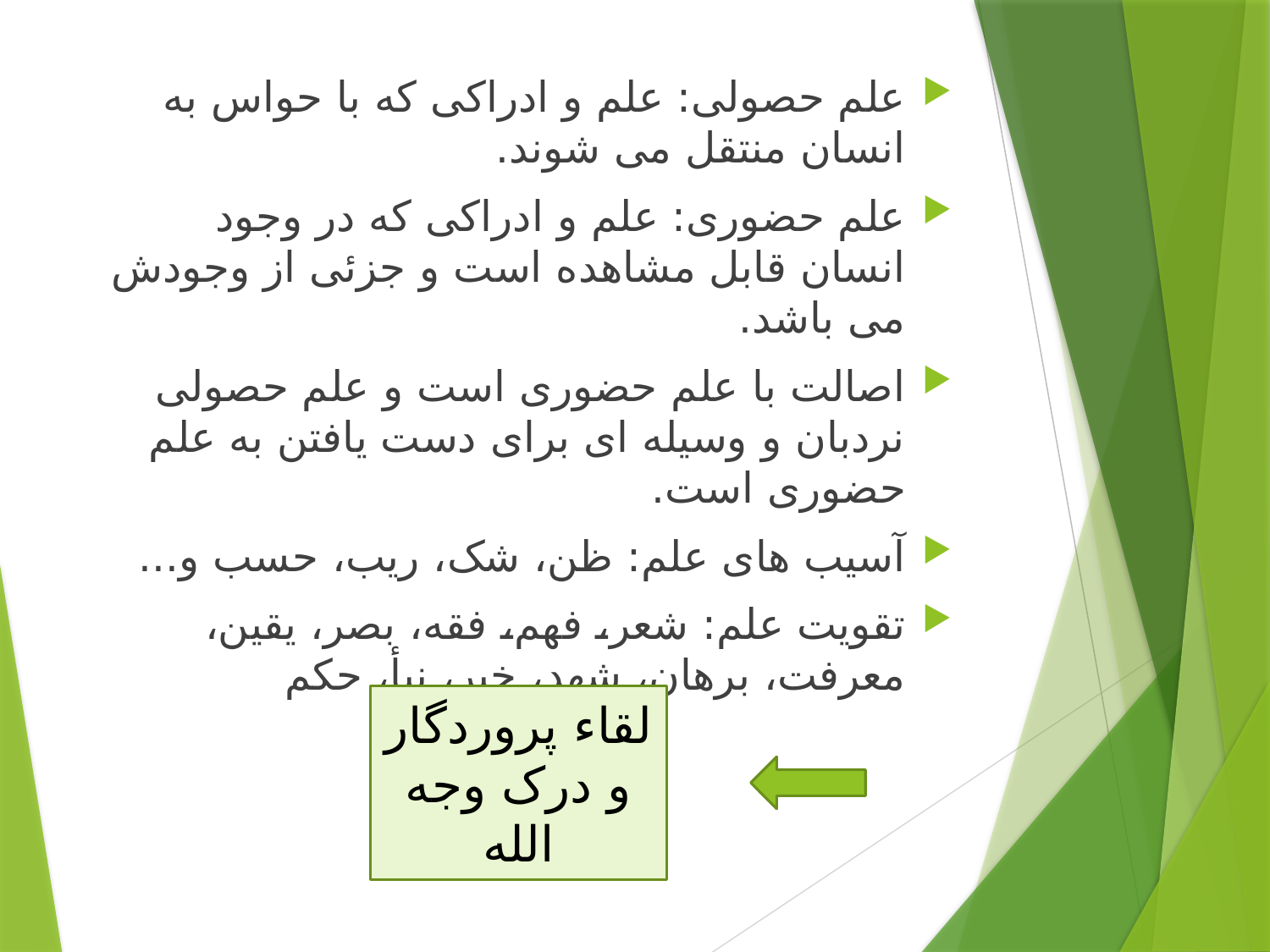

علم حصولی: علم و ادراکی که با حواس به انسان منتقل می شوند.
علم حضوری: علم و ادراکی که در وجود انسان قابل مشاهده است و جزئی از وجودش می باشد.
اصالت با علم حضوری است و علم حصولی نردبان و وسیله ای برای دست یافتن به علم حضوری است.
آسیب های علم: ظن، شک، ریب، حسب و...
تقویت علم: شعر، فهم، فقه، بصر، یقین، معرفت، برهان، شهد، خبر، نبأ، حکم
لقاء پروردگار
و درک وجه الله